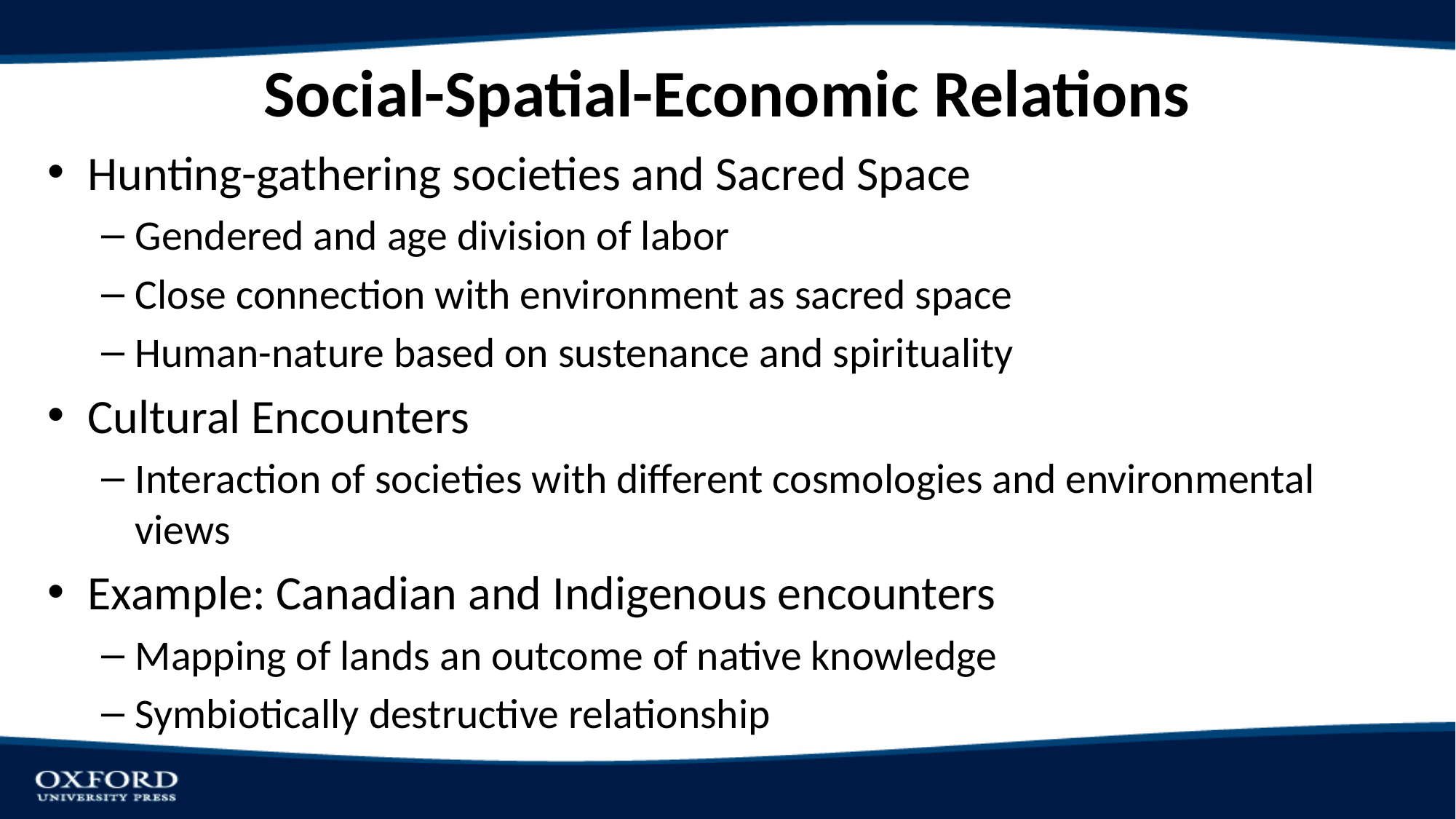

# Social-Spatial-Economic Relations
Hunting-gathering societies and Sacred Space
Gendered and age division of labor
Close connection with environment as sacred space
Human-nature based on sustenance and spirituality
Cultural Encounters
Interaction of societies with different cosmologies and environmental views
Example: Canadian and Indigenous encounters
Mapping of lands an outcome of native knowledge
Symbiotically destructive relationship